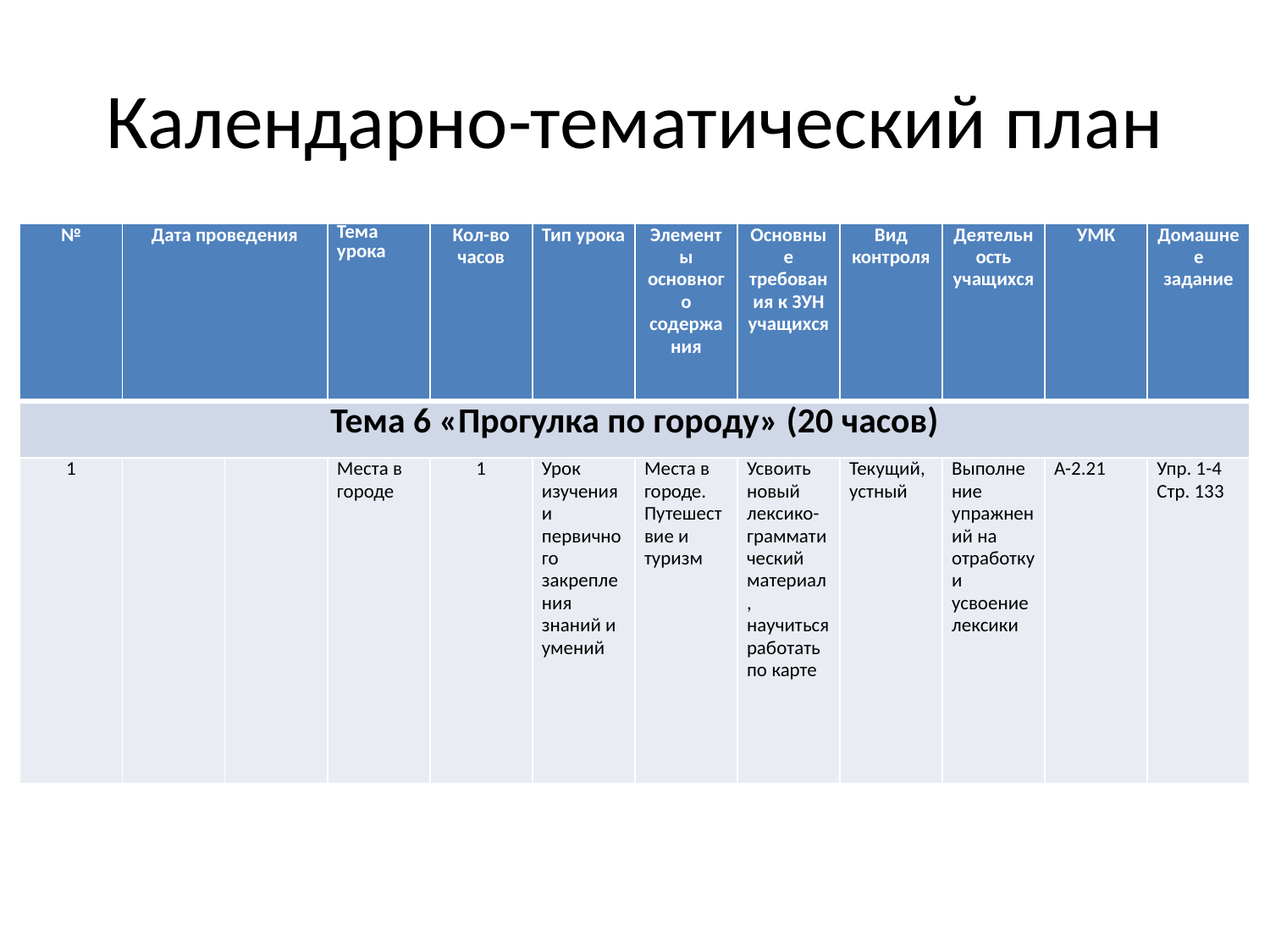

# Календарно-тематический план
| № | Дата проведения |  | Тема урока | Кол-во часов | Тип урока | Элементы основного содержания | Основные требования к ЗУН учащихся | Вид контроля | Деятельность учащихся | УМК | Домашнее задание |
| --- | --- | --- | --- | --- | --- | --- | --- | --- | --- | --- | --- |
| Тема 6 «Прогулка по городу» (20 часов) |  |  |  |  |  |  |  |  |  |  |  |
| 1 |  |  | Места в городе | 1 | Урок изучения и первичного закрепления знаний и умений | Места в городе. Путешествие и туризм | Усвоить новый лексико-грамматический материал, научиться работать по карте | Текущий, устный | Выполнение упражнений на отработку и усвоение лексики | А-2.21 | Упр. 1-4 Стр. 133 |